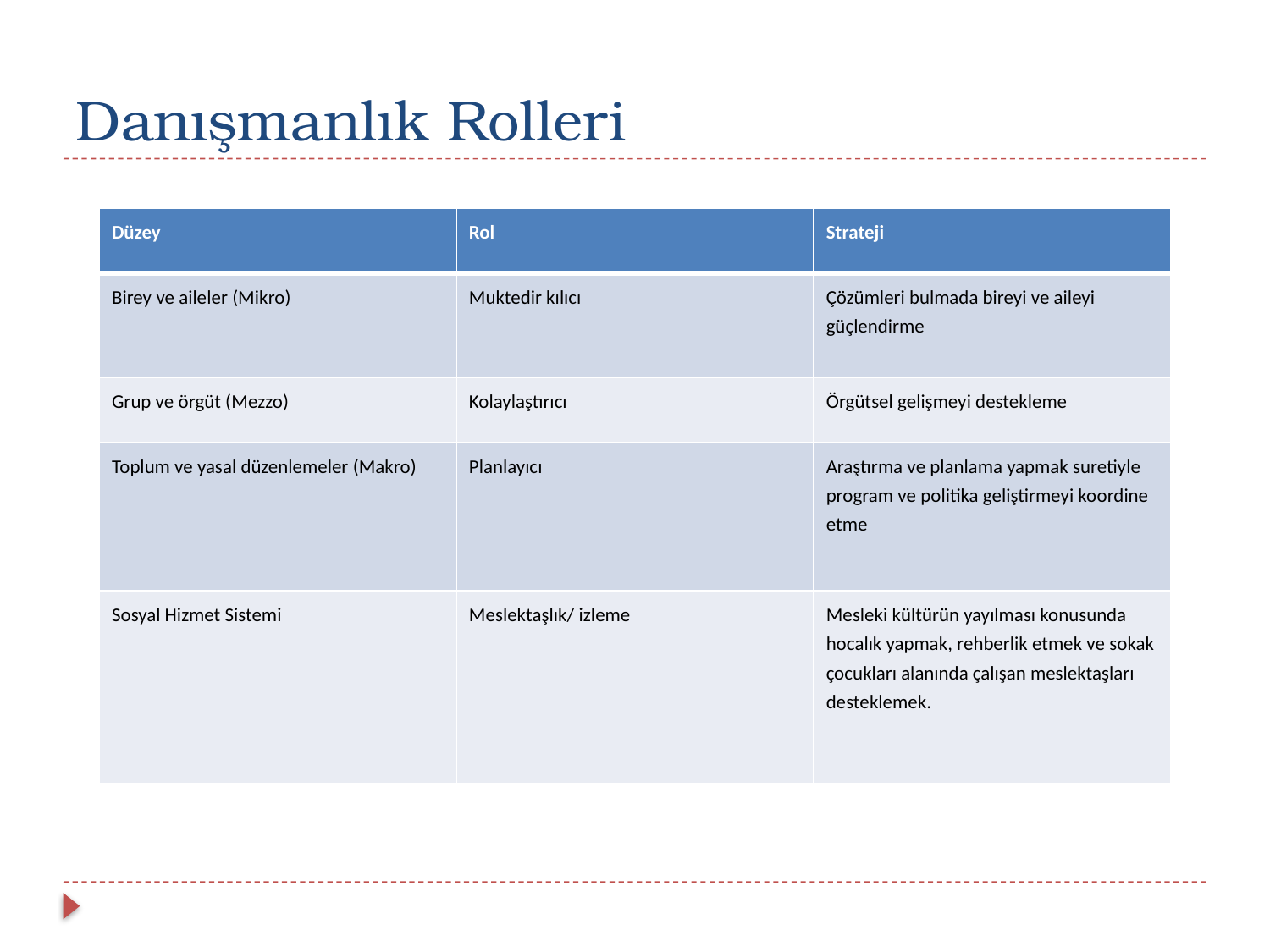

# Danışmanlık Rolleri
| Düzey | Rol | Strateji |
| --- | --- | --- |
| Birey ve aileler (Mikro) | Muktedir kılıcı | Çözümleri bulmada bireyi ve aileyi güçlendirme |
| Grup ve örgüt (Mezzo) | Kolaylaştırıcı | Örgütsel gelişmeyi destekleme |
| Toplum ve yasal düzenlemeler (Makro) | Planlayıcı | Araştırma ve planlama yapmak suretiyle program ve politika geliştirmeyi koordine etme |
| Sosyal Hizmet Sistemi | Meslektaşlık/ izleme | Mesleki kültürün yayılması konusunda hocalık yapmak, rehberlik etmek ve sokak çocukları alanında çalışan meslektaşları desteklemek. |